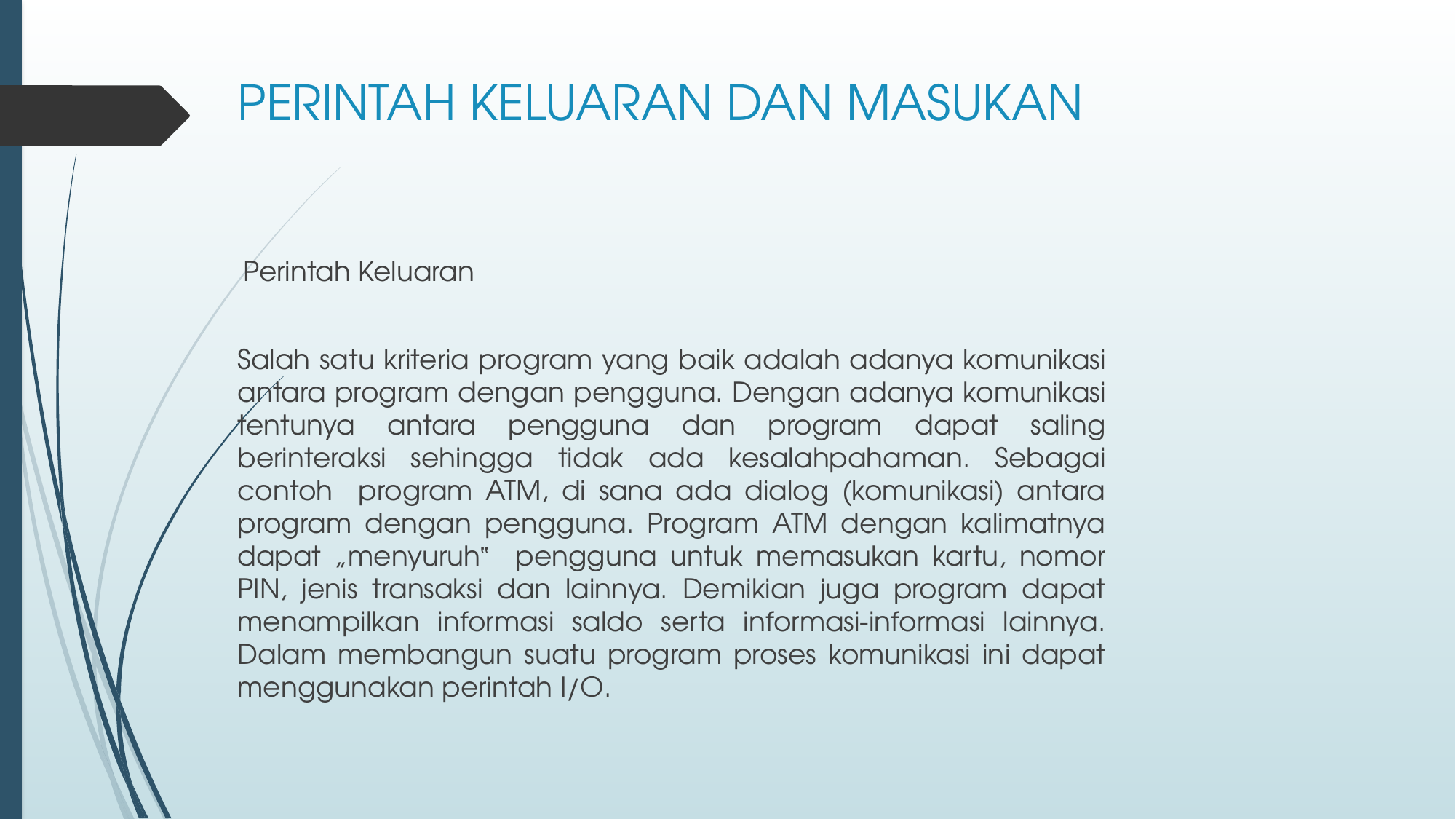

# PERINTAH KELUARAN DAN MASUKAN
 Perintah Keluaran

Salah satu kriteria program yang baik adalah adanya komunikasi antara program dengan pengguna. Dengan adanya komunikasi tentunya antara pengguna dan program dapat saling berinteraksi sehingga tidak ada kesalahpahaman. Sebagai contoh  program ATM, di sana ada dialog (komunikasi) antara program dengan pengguna. Program ATM dengan kalimatnya dapat „menyuruh‟  pengguna untuk memasukan kartu, nomor PIN, jenis transaksi dan lainnya. Demikian juga program dapat menampilkan informasi saldo serta informasi-informasi lainnya. Dalam membangun suatu program proses komunikasi ini dapat menggunakan perintah I/O.